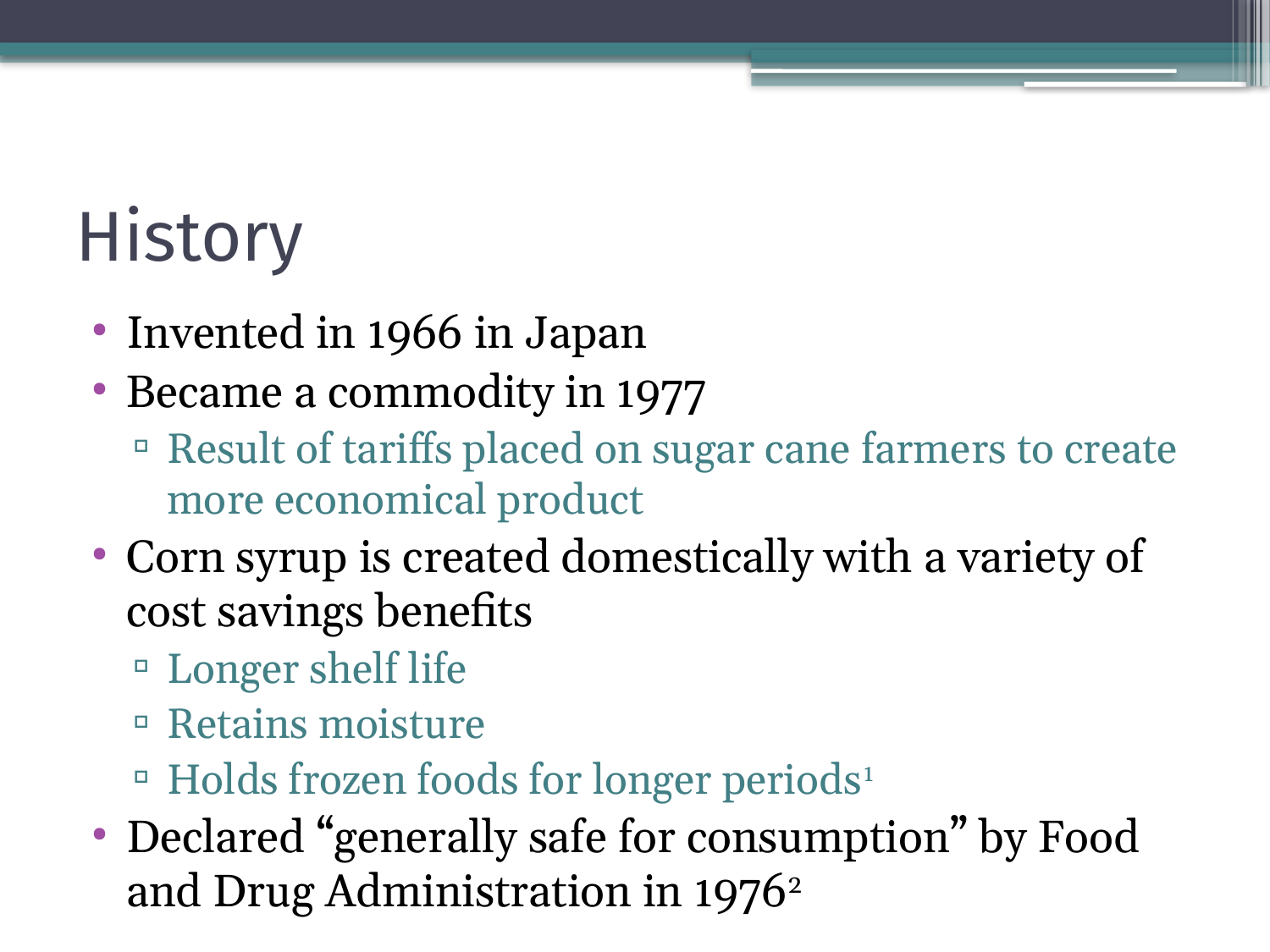

# History
Invented in 1966 in Japan
Became a commodity in 1977
Result of tariffs placed on sugar cane farmers to create more economical product
Corn syrup is created domestically with a variety of cost savings benefits
Longer shelf life
Retains moisture
Holds frozen foods for longer periods1
Declared “generally safe for consumption” by Food and Drug Administration in 19762